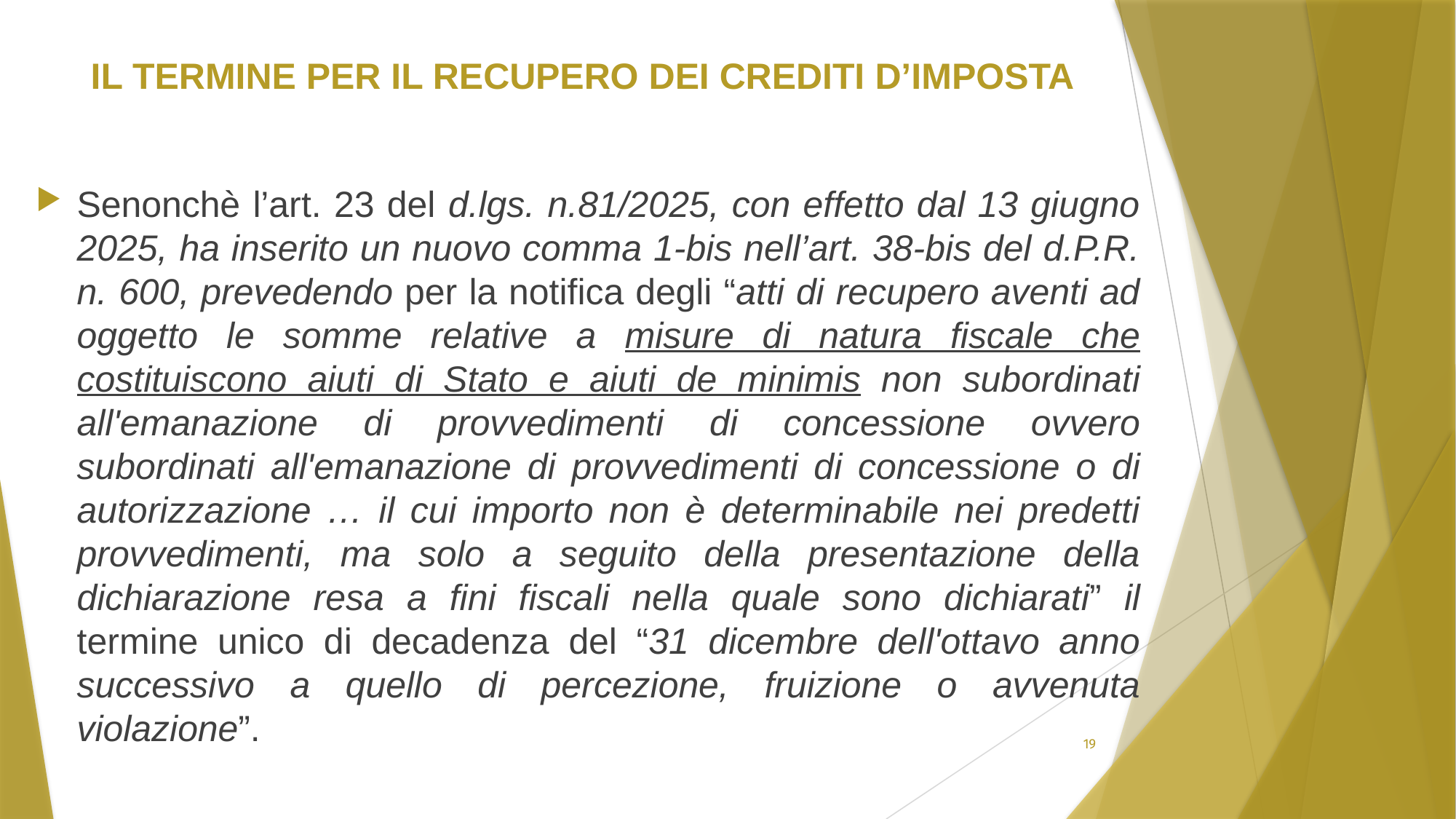

# Il termine per il recupero dei crediti d’imposta

Senonchè l’art. 23 del d.lgs. n.81/2025, con effetto dal 13 giugno 2025, ha inserito un nuovo comma 1-bis nell’art. 38-bis del d.P.R. n. 600, prevedendo per la notifica degli “atti di recupero aventi ad oggetto le somme relative a misure di natura fiscale che costituiscono aiuti di Stato e aiuti de minimis non subordinati all'emanazione di provvedimenti di concessione ovvero subordinati all'emanazione di provvedimenti di concessione o di autorizzazione … il cui importo non è determinabile nei predetti provvedimenti, ma solo a seguito della presentazione della dichiarazione resa a fini fiscali nella quale sono dichiarati” il termine unico di decadenza del “31 dicembre dell'ottavo anno successivo a quello di percezione, fruizione o avvenuta violazione”.
19